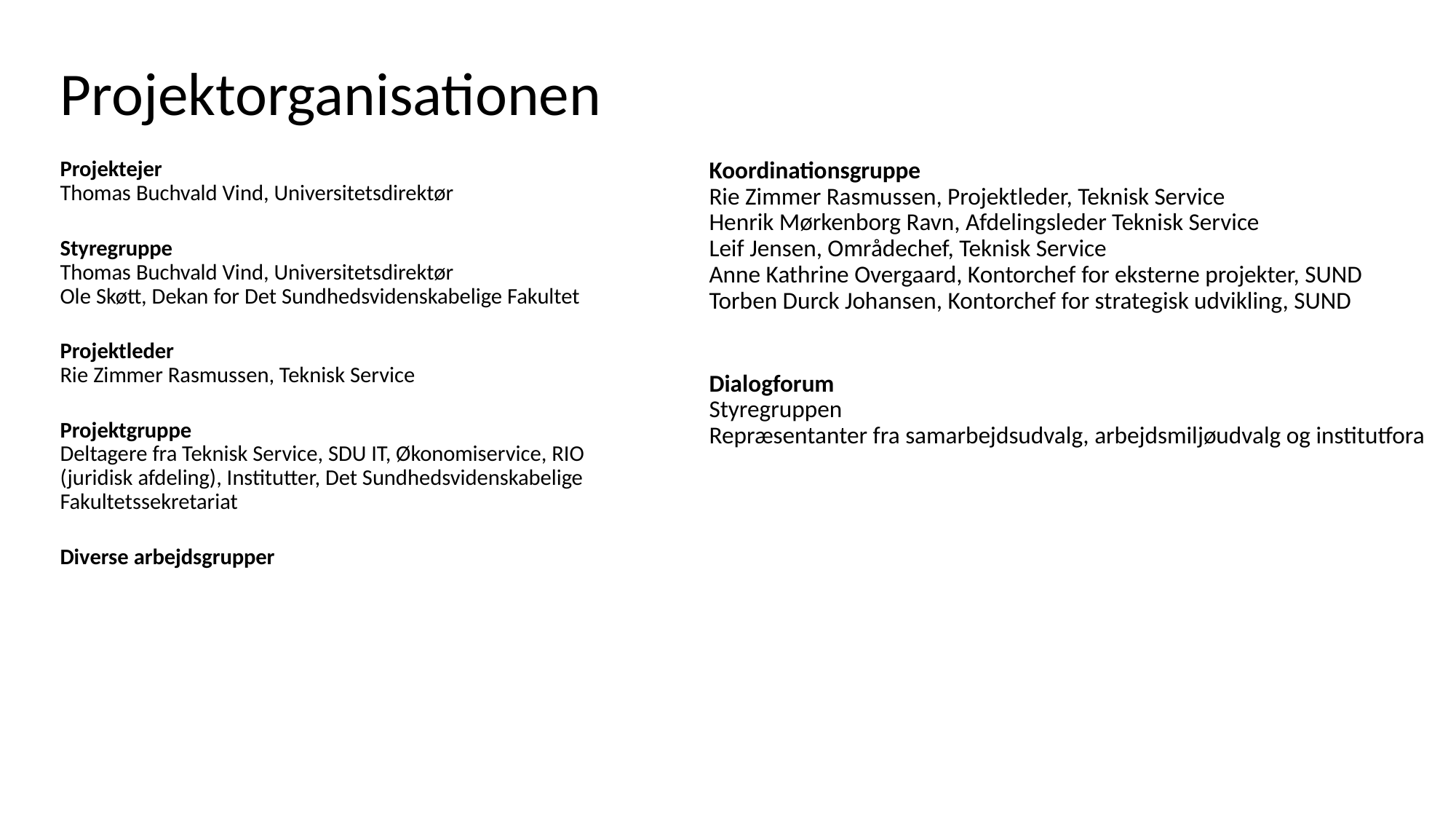

# Projektorganisationen
Projektejer
Thomas Buchvald Vind, Universitetsdirektør

Styregruppe
Thomas Buchvald Vind, Universitetsdirektør
Ole Skøtt, Dekan for Det Sundhedsvidenskabelige Fakultet

Projektleder
Rie Zimmer Rasmussen, Teknisk Service

Projektgruppe
Deltagere fra Teknisk Service, SDU IT, Økonomiservice, RIO (juridisk afdeling), Institutter, Det Sundhedsvidenskabelige Fakultetssekretariat

Diverse arbejdsgrupper

Koordinationsgruppe
Rie Zimmer Rasmussen, Projektleder, Teknisk Service
Henrik Mørkenborg Ravn, Afdelingsleder Teknisk Service
Leif Jensen, Områdechef, Teknisk Service
Anne Kathrine Overgaard, Kontorchef for eksterne projekter, SUND
Torben Durck Johansen, Kontorchef for strategisk udvikling, SUND

Dialogforum
Styregruppen
Repræsentanter fra samarbejdsudvalg, arbejdsmiljøudvalg og institutfora
29-04-2021
17